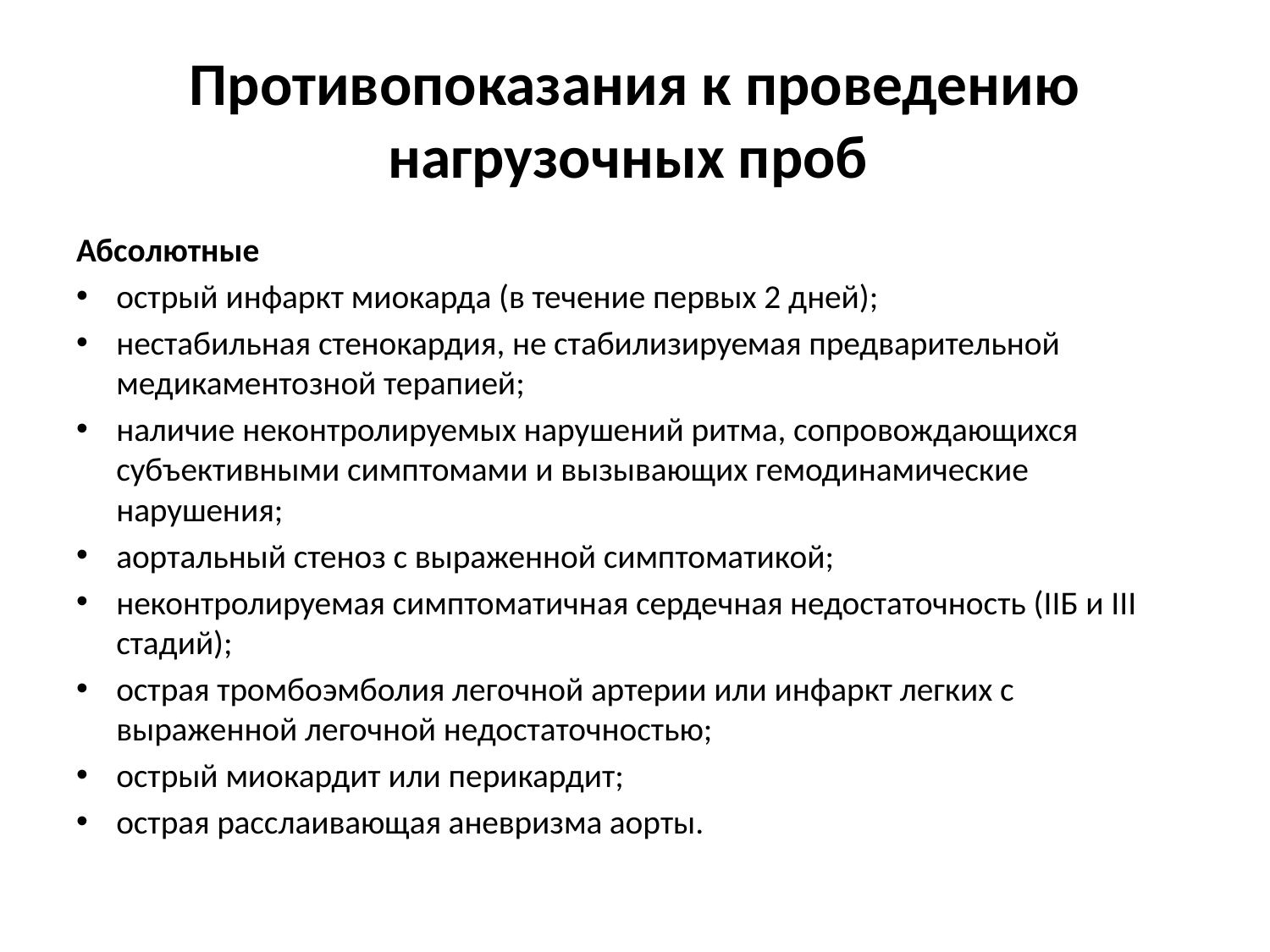

# Противопоказания к проведению нагрузочных проб
Абсолютные
острый инфаркт миокарда (в течение первых 2 дней);
нестабильная стенокардия, не стабилизируемая предварительной медикаментозной терапией;
наличие неконтролируемых нарушений ритма, сопровождающихся субъективными симптомами и вызывающих гемодинамические нарушения;
аортальный стеноз с выраженной симптоматикой;
неконтролируемая симптоматичная сердечная недостаточность (IIБ и III стадий);
острая тромбоэмболия легочной артерии или инфаркт легких с выраженной легочной недостаточностью;
острый миокардит или перикардит;
острая расслаивающая аневризма аорты.